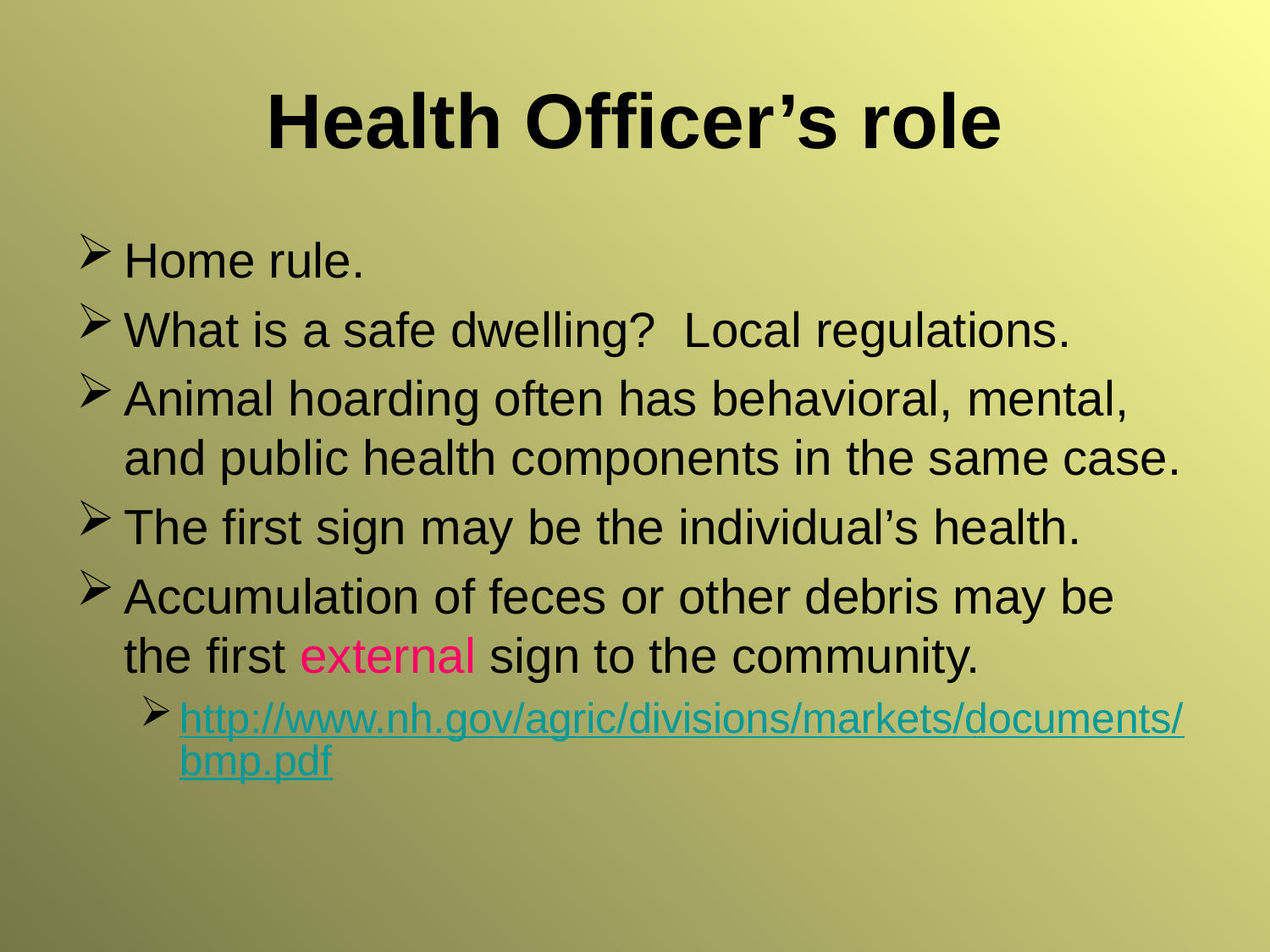

# Health Officer’s role
Home rule.
What is a safe dwelling?  Local regulations.
Animal hoarding often has behavioral, mental, and public health components in the same case.
The first sign may be the individual’s health.
Accumulation of feces or other debris may be the first external sign to the community.
http://www.nh.gov/agric/divisions/markets/documents/bmp.pdf